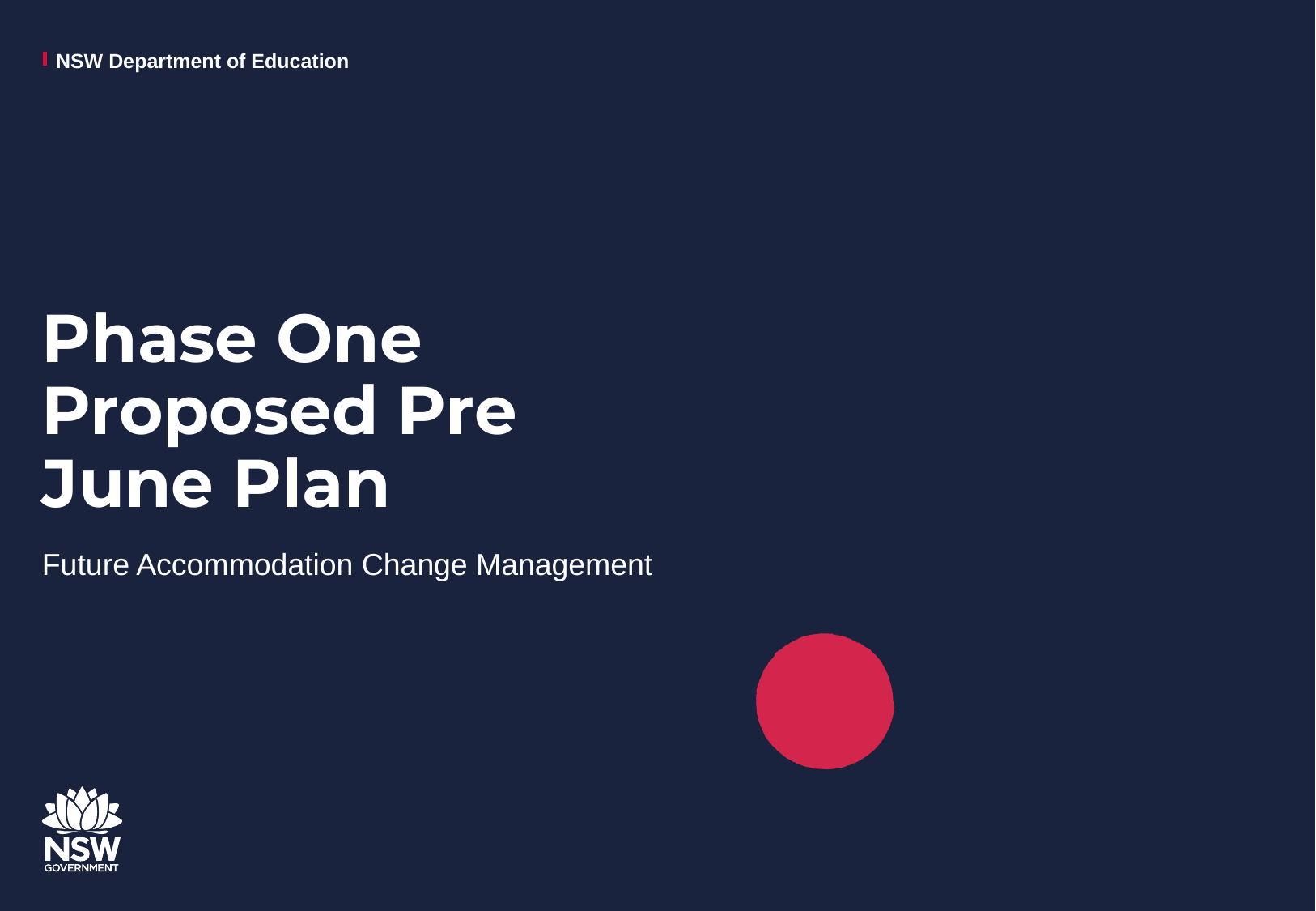

# Phase One Proposed Pre June Plan
Future Accommodation Change Management